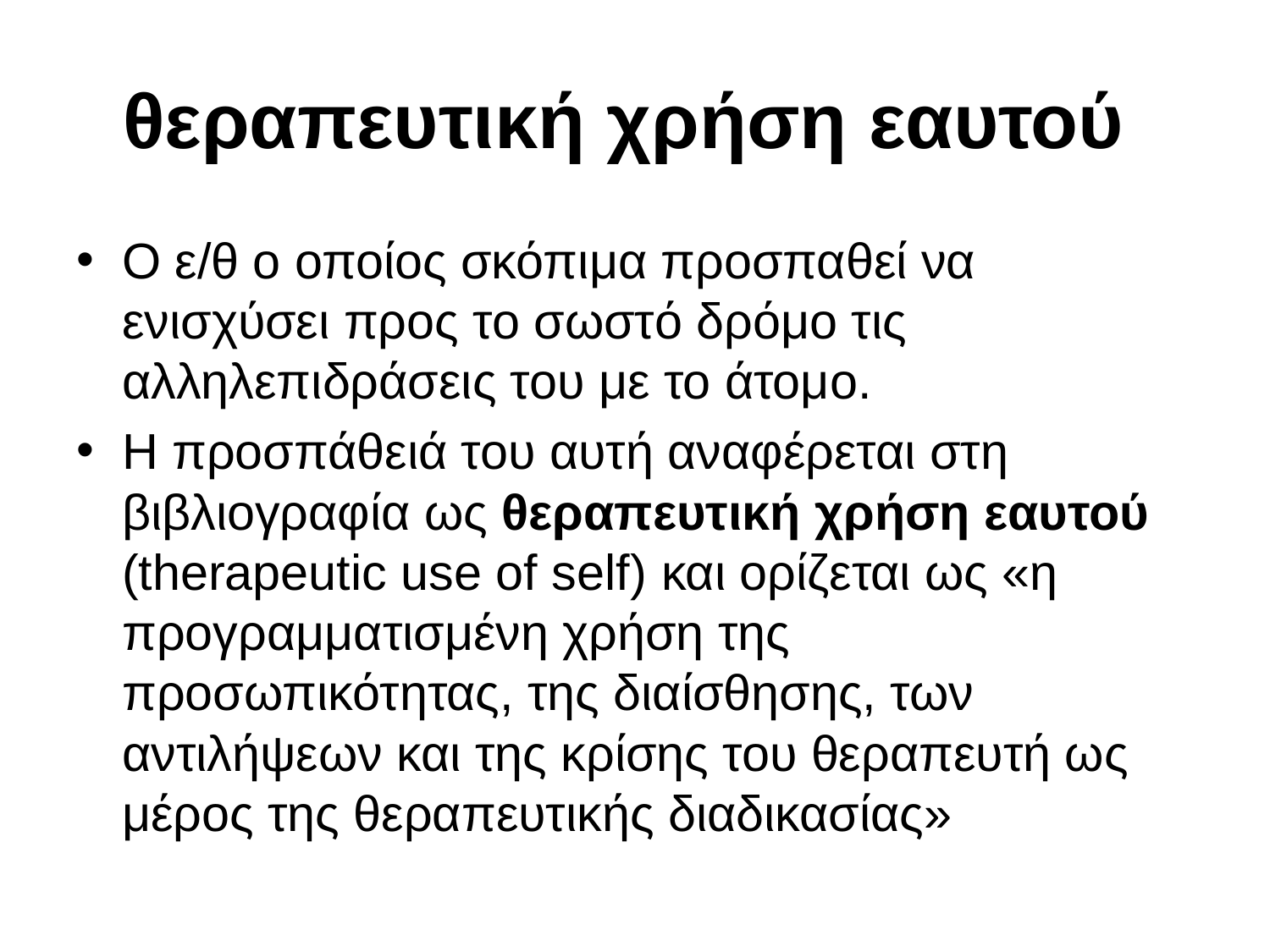

# θεραπευτική χρήση εαυτού
Ο ε/θ ο οποίος σκόπιμα προσπαθεί να ενισχύσει προς το σωστό δρόμο τις αλληλεπιδράσεις του με το άτομο.
Η προσπάθειά του αυτή αναφέρεται στη βιβλιογραφία ως θεραπευτική χρήση εαυτού (therapeutic use of self) και ορίζεται ως «η προγραμματισμένη χρήση της προσωπικότητας, της διαίσθησης, των αντιλήψεων και της κρίσης του θεραπευτή ως μέρος της θεραπευτικής διαδικασίας»